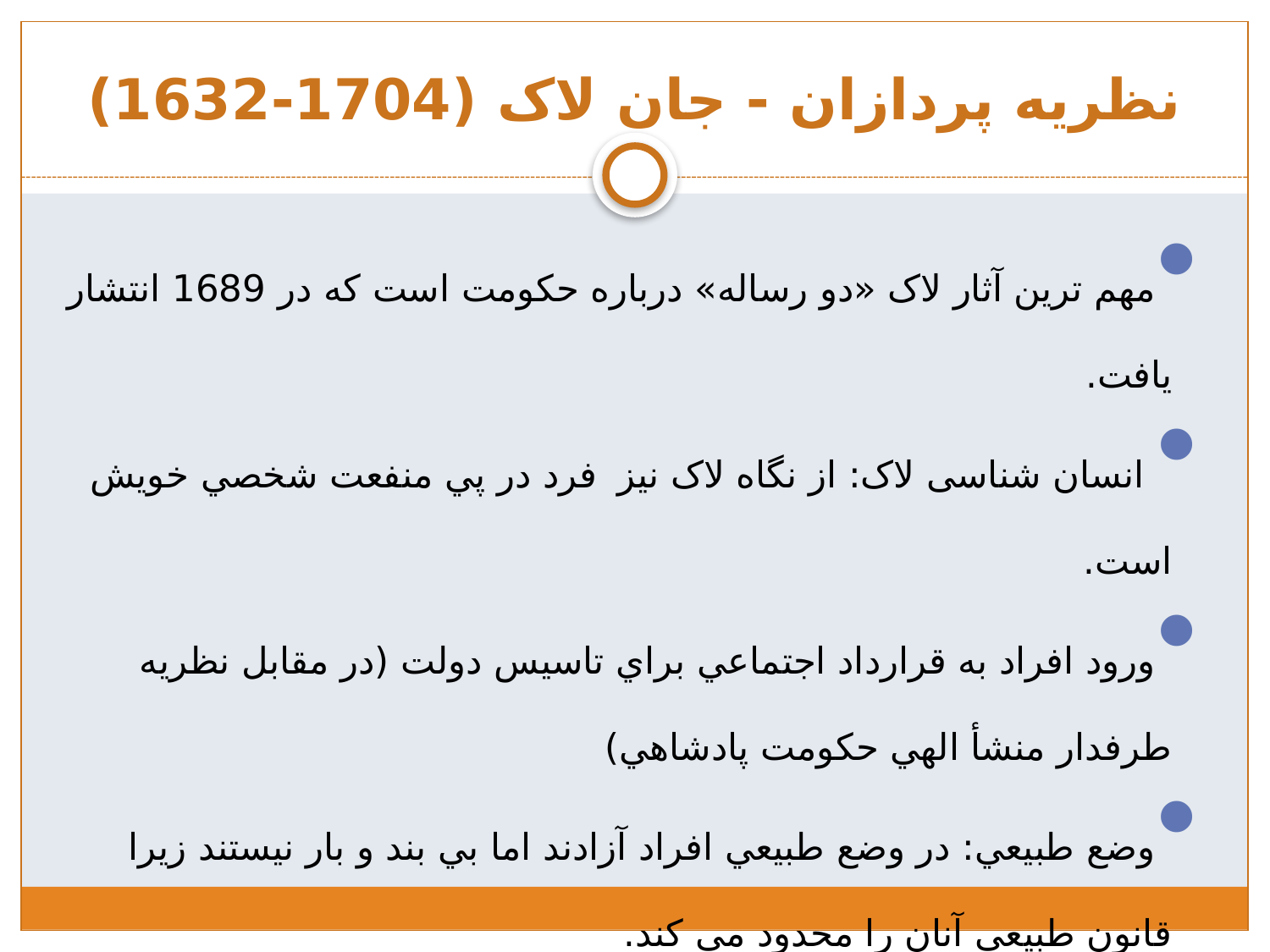

# نظريه پردازان - جان لاک (1704-1632)
مهم ترین آثار لاک «دو رساله» درباره حکومت است که در 1689 انتشار یافت.
 انسان شناسی لاک: از نگاه لاک نيز فرد در پي منفعت شخصي خويش است.
ورود افراد به قرارداد اجتماعي براي تاسيس دولت (در مقابل نظريه طرفدار منشأ الهي حکومت پادشاهي)
وضع طبيعي: در وضع طبيعي افراد آزادند اما بي بند و بار نيستند زيرا قانون طبيعي آنان را محدود مي کند.
ظرفیت خرد انسانی براي شناخت قوانين طبيعي و حقوق طبيعي
ايراد وضع طبيعي: فقدان سازوکار متمرکزي براي داوري و تنفيذ قانون طبيعي
وضع جنگي: اگر در وضع طبيعي به حقوق فرد تجاوز شود وي در صدد مقابله برمي آيد ولي معلوم نيست مقابله وي در حد لازم باشد و به افراط نگرايد. اگر او در مقابله افراط کند و طرف مقابل نیز چنین کند وضع جنگي ايجاد ميشود.